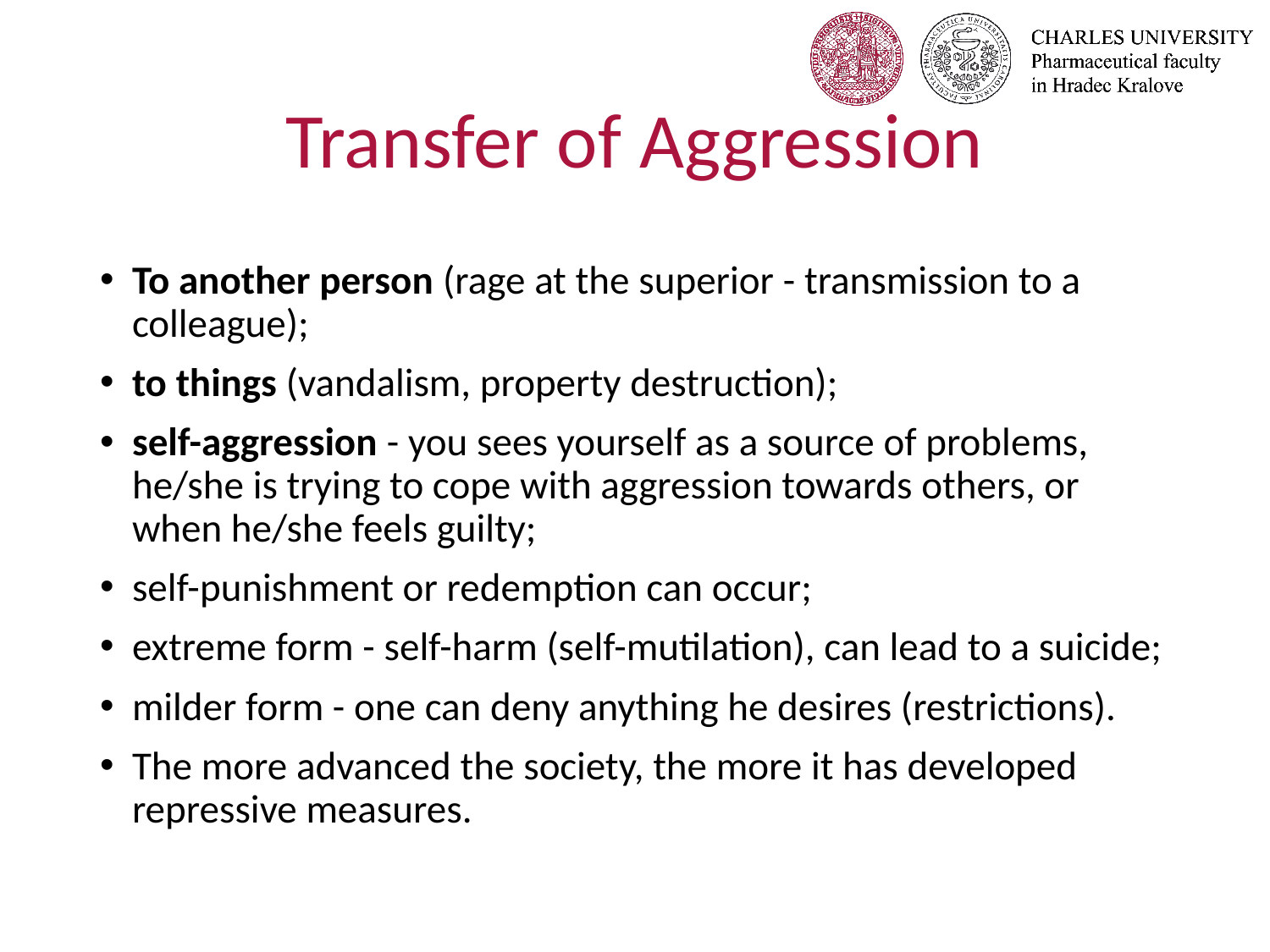

# Transfer of Aggression
To another person (rage at the superior - transmission to a colleague);
to things (vandalism, property destruction);
self-aggression - you sees yourself as a source of problems, he/she is trying to cope with aggression towards others, or when he/she feels guilty;
self-punishment or redemption can occur;
extreme form - self-harm (self-mutilation), can lead to a suicide;
milder form - one can deny anything he desires (restrictions).
The more advanced the society, the more it has developed repressive measures.